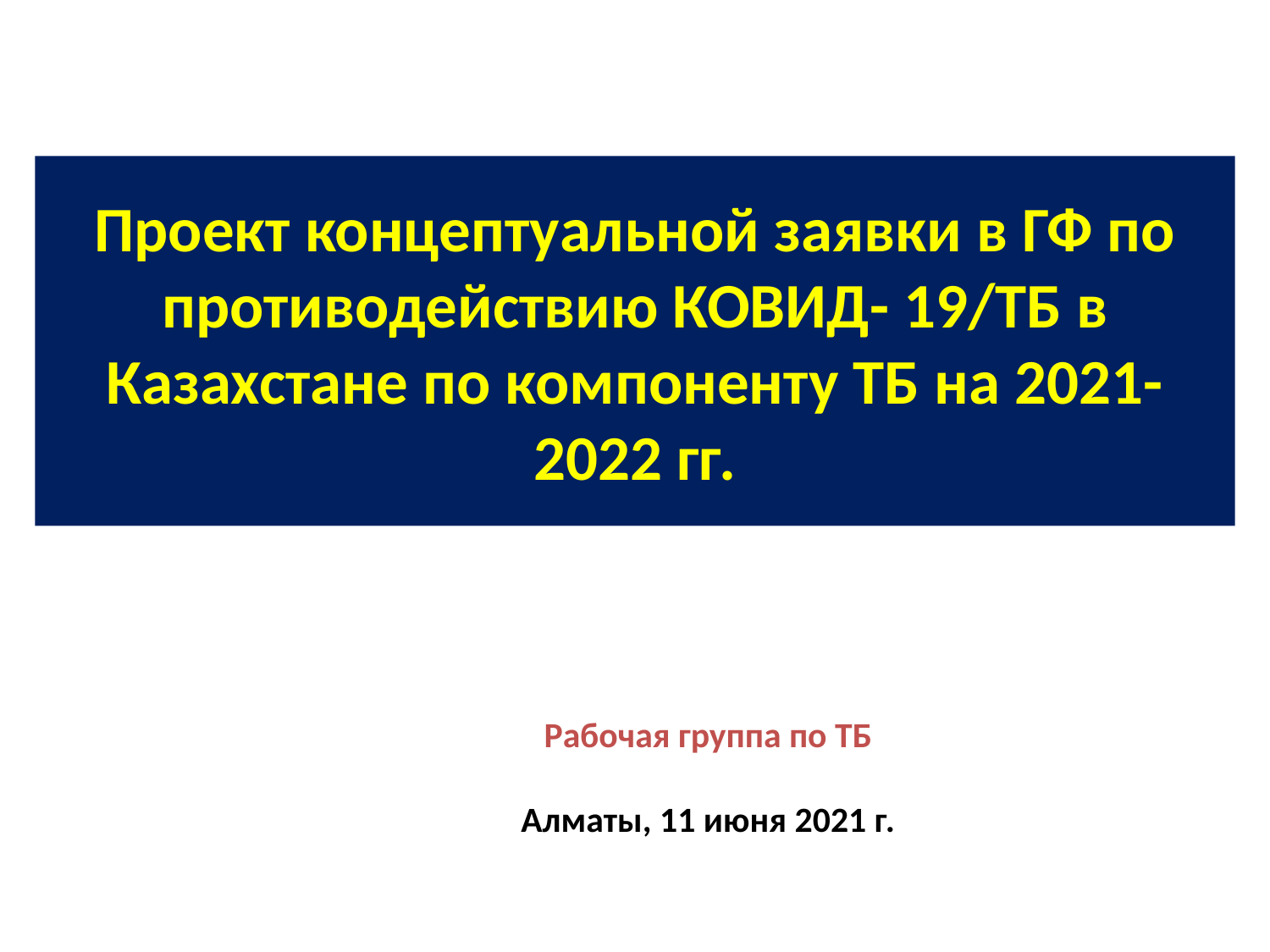

# Проект концептуальной заявки в ГФ по противодействию КОВИД- 19/ТБ в Казахстане по компоненту ТБ на 2021-2022 гг.
Рабочая группа по ТБ

Алматы, 11 июня 2021 г.